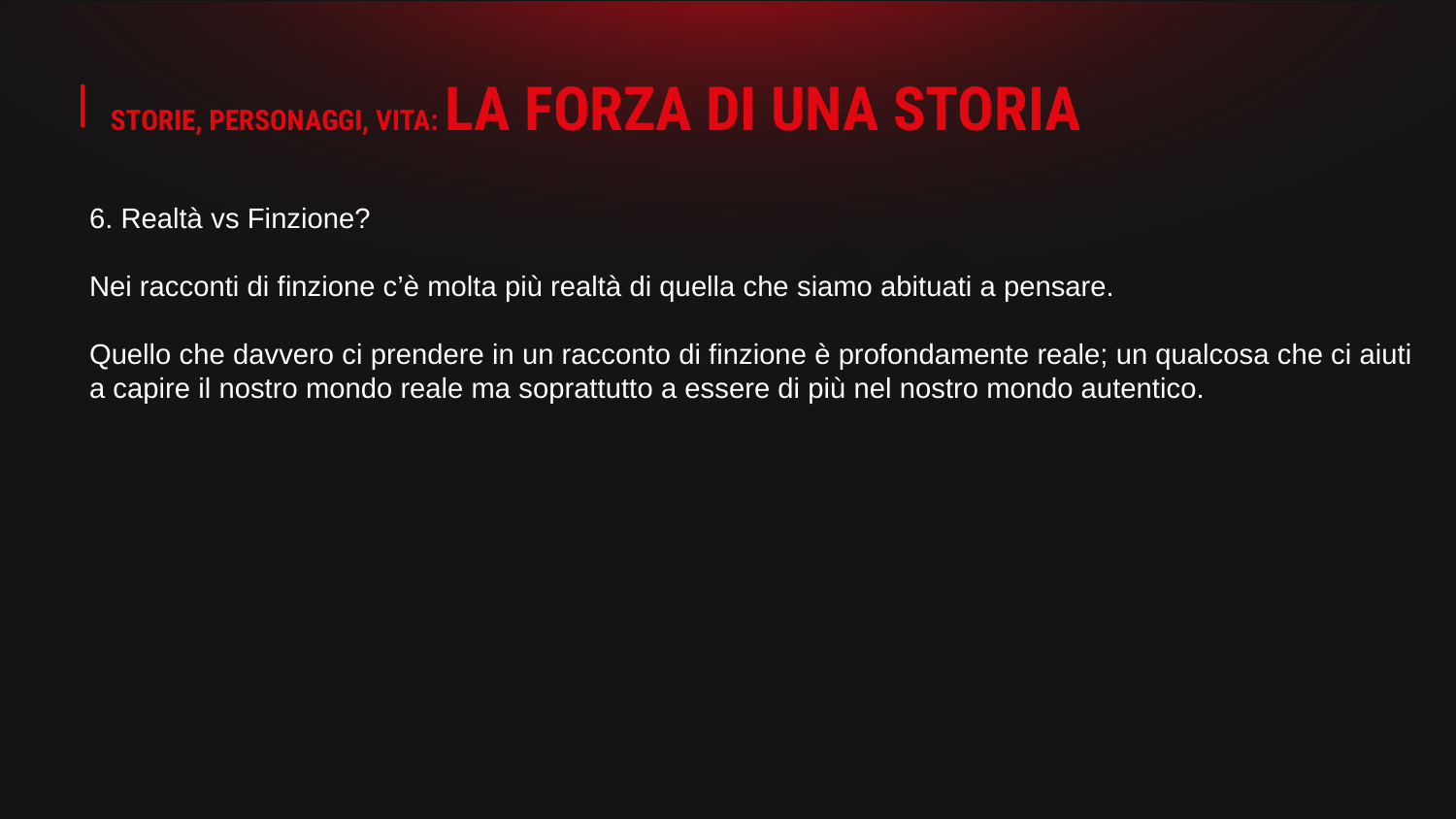

STORIE, PERSONAGGI, VITA: LA FORZA DI UNA STORIA
6. Realtà vs Finzione?

Nei racconti di finzione c’è molta più realtà di quella che siamo abituati a pensare.

Quello che davvero ci prendere in un racconto di finzione è profondamente reale; un qualcosa che ci aiuti a capire il nostro mondo reale ma soprattutto a essere di più nel nostro mondo autentico.

02